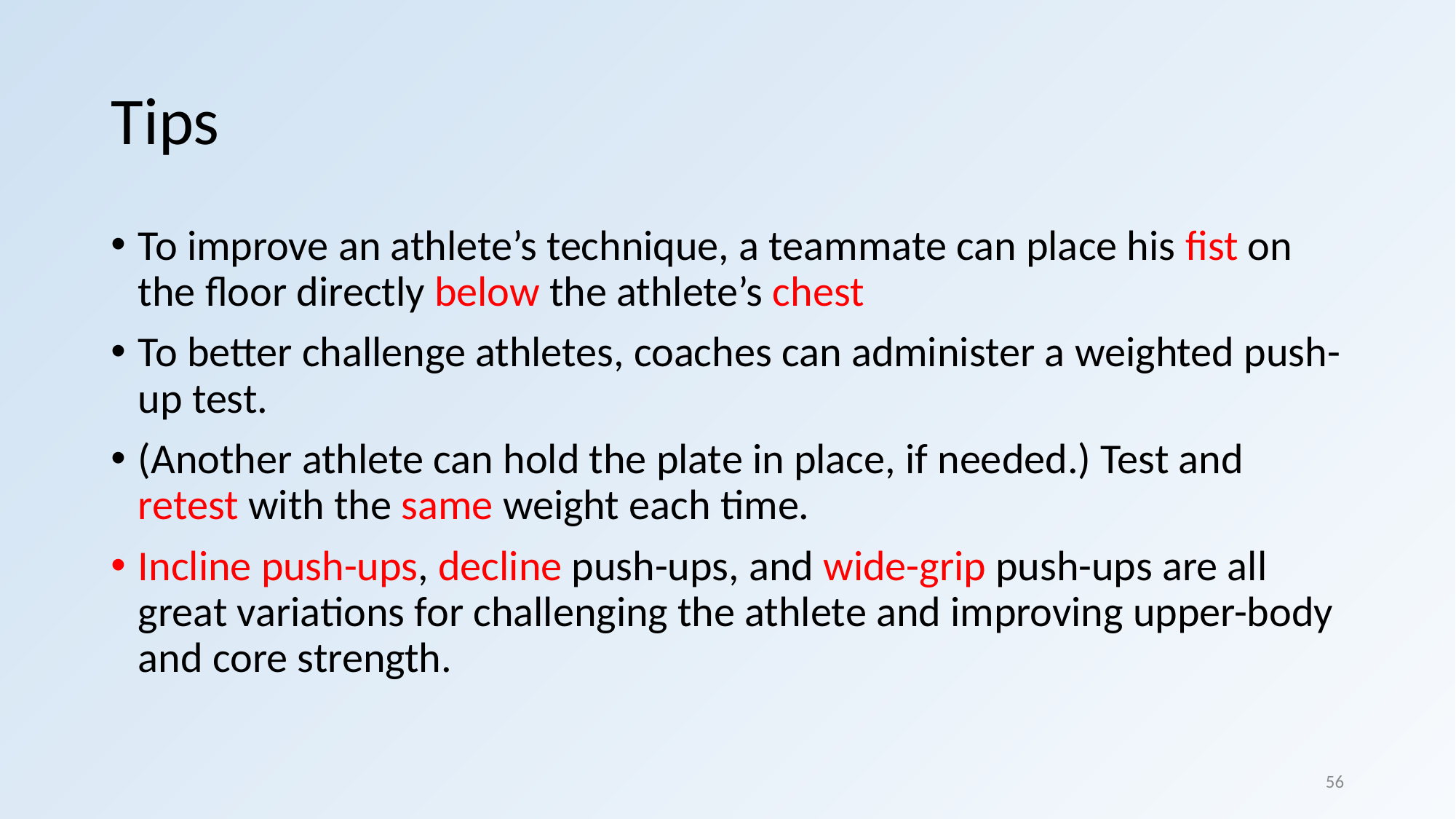

# Tips
To improve an athlete’s technique, a teammate can place his fist on the floor directly below the athlete’s chest
To better challenge athletes, coaches can administer a weighted push-up test.
(Another athlete can hold the plate in place, if needed.) Test and retest with the same weight each time.
Incline push-ups, decline push-ups, and wide-grip push-ups are all great variations for challenging the athlete and improving upper-body and core strength.
56